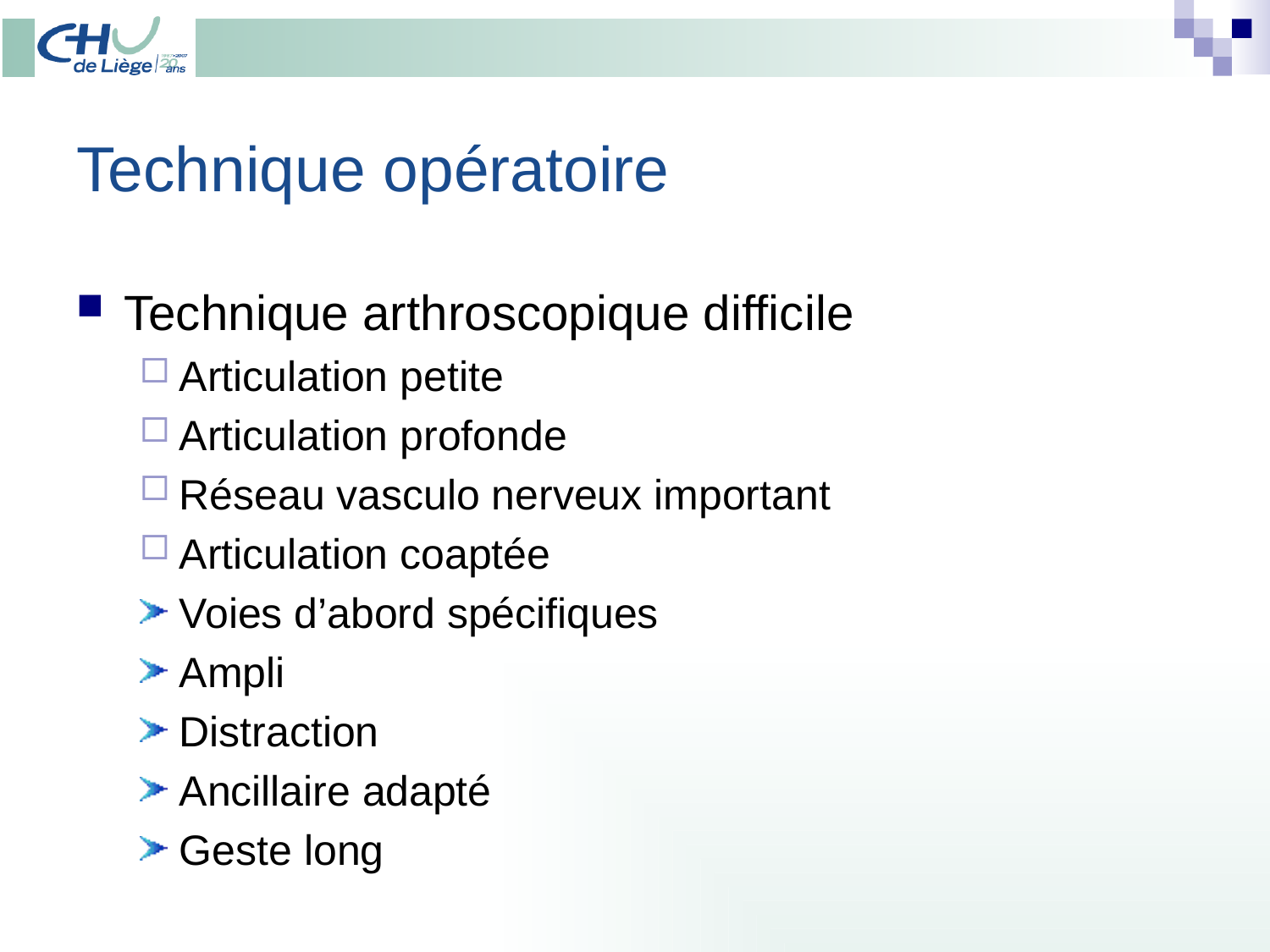

# Technique opératoire
Technique arthroscopique difficile
Articulation petite
Articulation profonde
Réseau vasculo nerveux important
Articulation coaptée
Voies d’abord spécifiques
Ampli
Distraction
Ancillaire adapté
Geste long